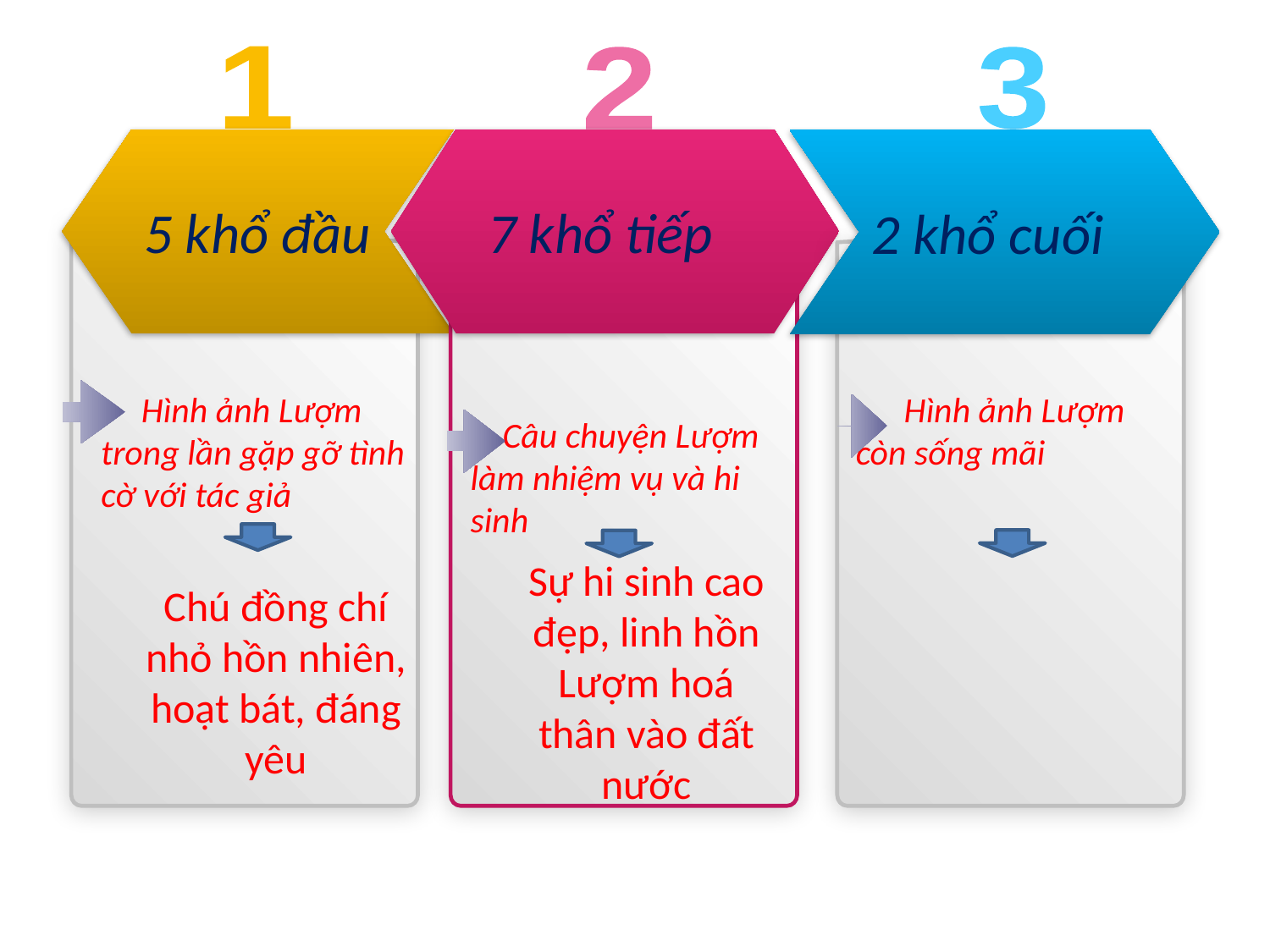

1
2
3
5 khổ đầu
  7 khổ tiếp
2 khổ cuối

    Câu chuyện Lượm làm nhiệm vụ và hi sinh

     Hình ảnh Lượm trong lần gặp gỡ tình cờ với tác giả

      Hình ảnh Lượm     còn sống mãi

Chú đồng chí nhỏ hồn nhiên, hoạt bát, đáng yêu
Sự hi sinh cao đẹp, linh hồn Lượm hoá thân vào đất nước